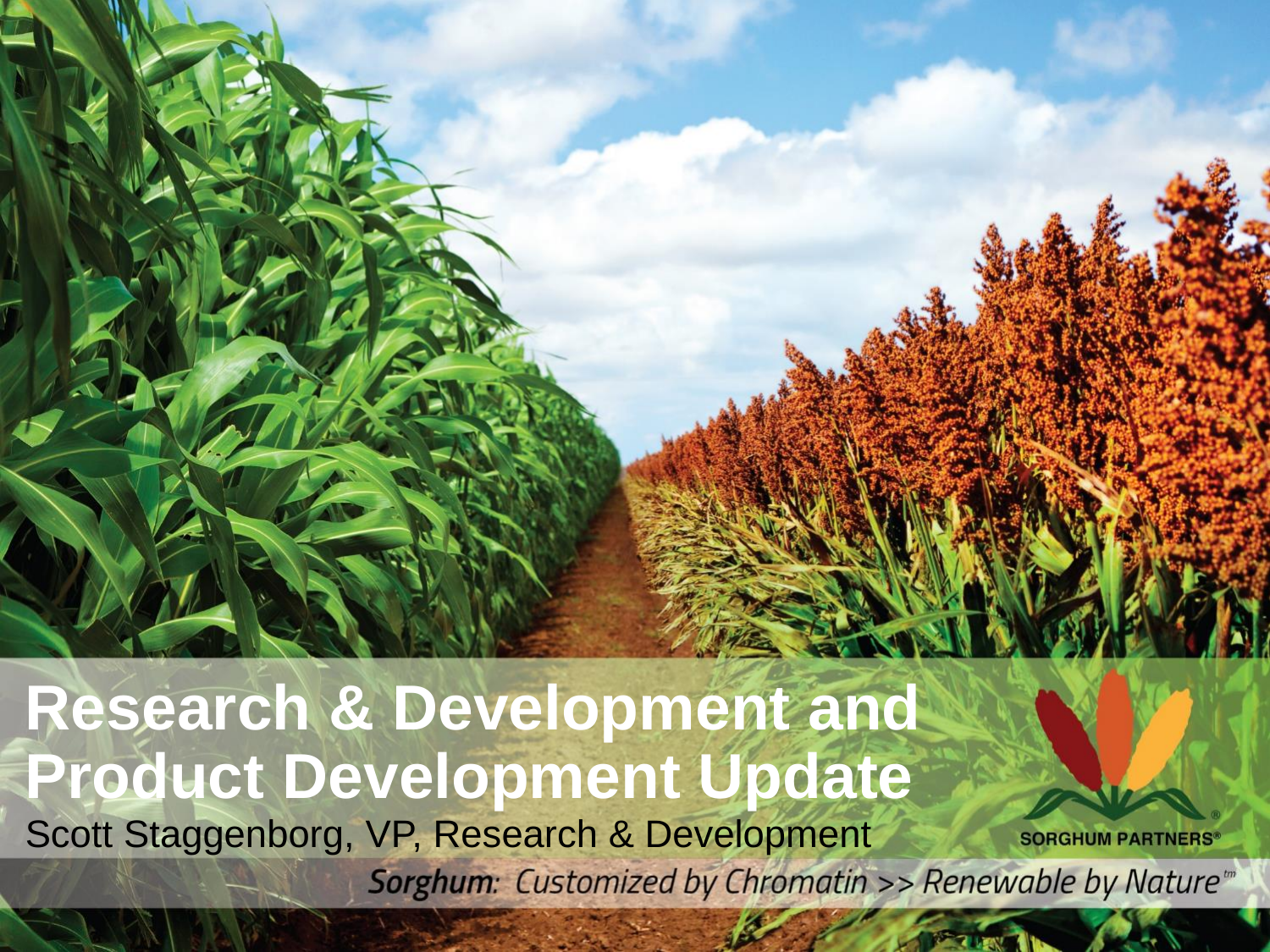

# Research & Development and Product Development Update
Scott Staggenborg, VP, Research & Development